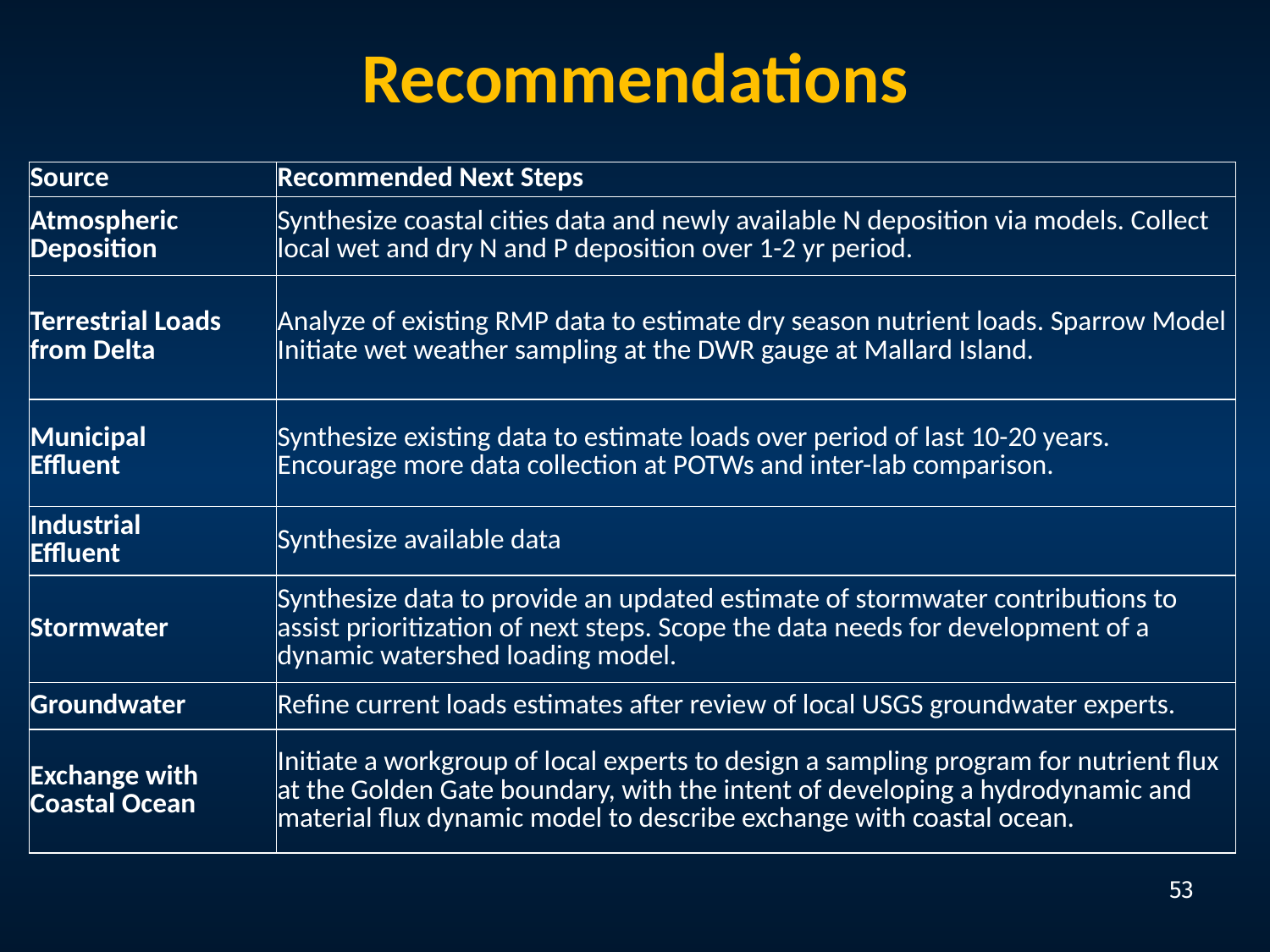

Recommendations
| Source | Recommended Next Steps |
| --- | --- |
| Atmospheric Deposition | Synthesize coastal cities data and newly available N deposition via models. Collect local wet and dry N and P deposition over 1-2 yr period. |
| Terrestrial Loads from Delta | Analyze of existing RMP data to estimate dry season nutrient loads. Sparrow Model Initiate wet weather sampling at the DWR gauge at Mallard Island. |
| Municipal Effluent | Synthesize existing data to estimate loads over period of last 10-20 years. Encourage more data collection at POTWs and inter-lab comparison. |
| Industrial Effluent | Synthesize available data |
| Stormwater | Synthesize data to provide an updated estimate of stormwater contributions to assist prioritization of next steps. Scope the data needs for development of a dynamic watershed loading model. |
| Groundwater | Refine current loads estimates after review of local USGS groundwater experts. |
| Exchange with Coastal Ocean | Initiate a workgroup of local experts to design a sampling program for nutrient flux at the Golden Gate boundary, with the intent of developing a hydrodynamic and material flux dynamic model to describe exchange with coastal ocean. |
53